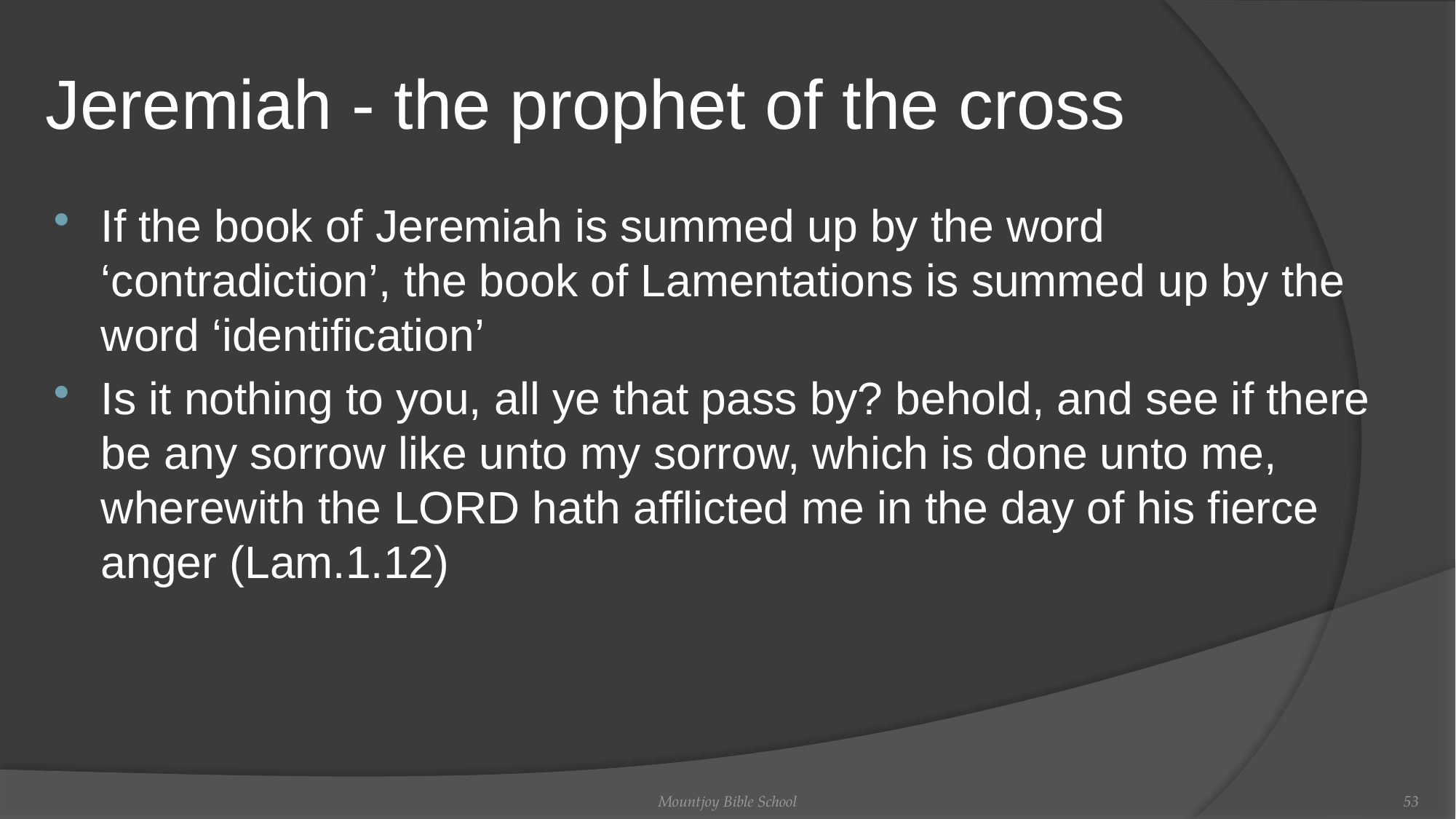

# Jeremiah - the prophet of the cross
If the book of Jeremiah is summed up by the word ‘contradiction’, the book of Lamentations is summed up by the word ‘identification’
Is it nothing to you, all ye that pass by? behold, and see if there be any sorrow like unto my sorrow, which is done unto me, wherewith the LORD hath afflicted me in the day of his fierce anger (Lam.1.12)
Mountjoy Bible School
53